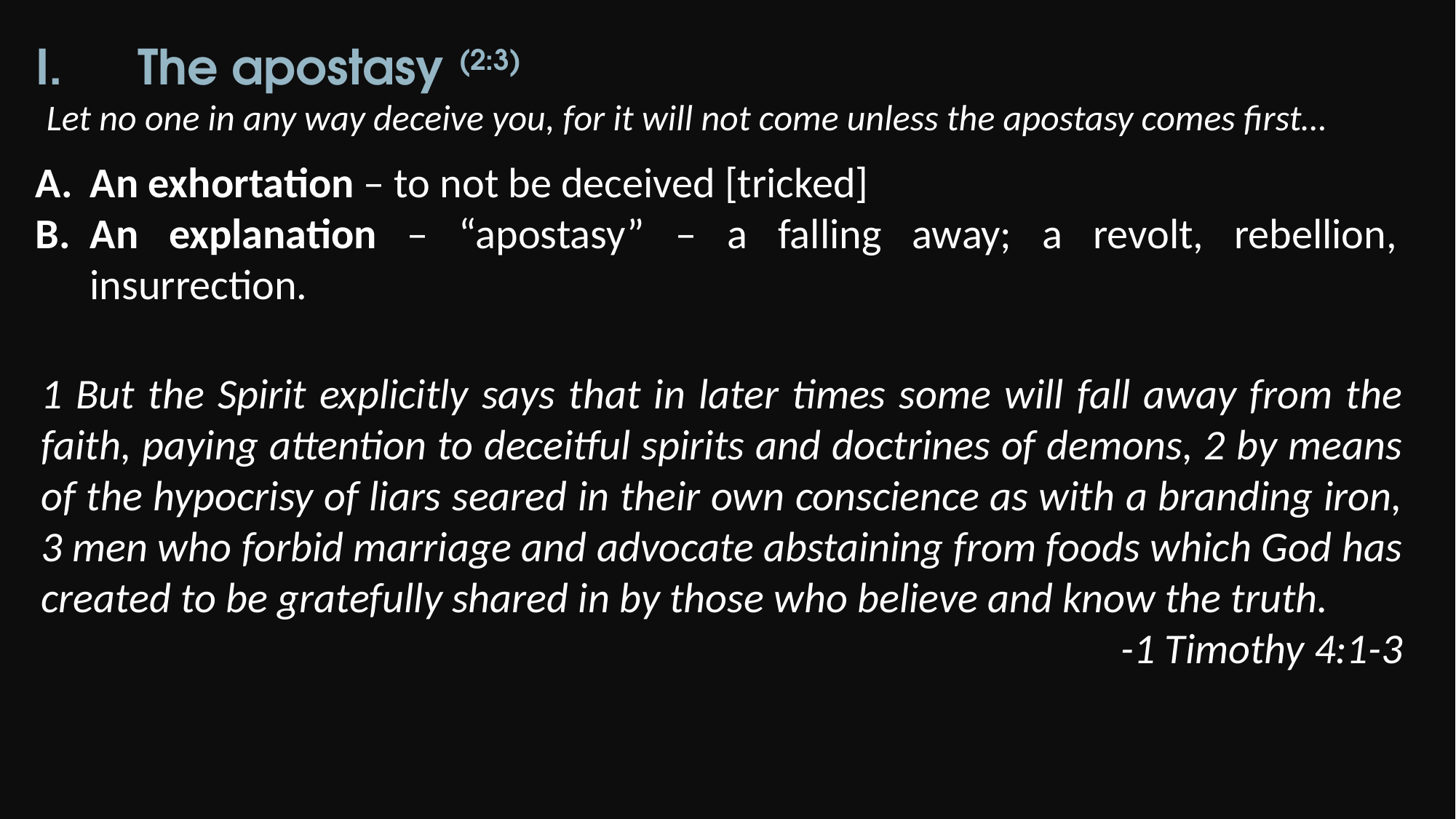

The apostasy (2:3)
Let no one in any way deceive you, for it will not come unless the apostasy comes first…
An exhortation – to not be deceived [tricked]
An explanation – “apostasy” – a falling away; a revolt, rebellion, insurrection.
1 But the Spirit explicitly says that in later times some will fall away from the faith, paying attention to deceitful spirits and doctrines of demons, 2 by means of the hypocrisy of liars seared in their own conscience as with a branding iron, 3 men who forbid marriage and advocate abstaining from foods which God has created to be gratefully shared in by those who believe and know the truth.
-1 Timothy 4:1-3